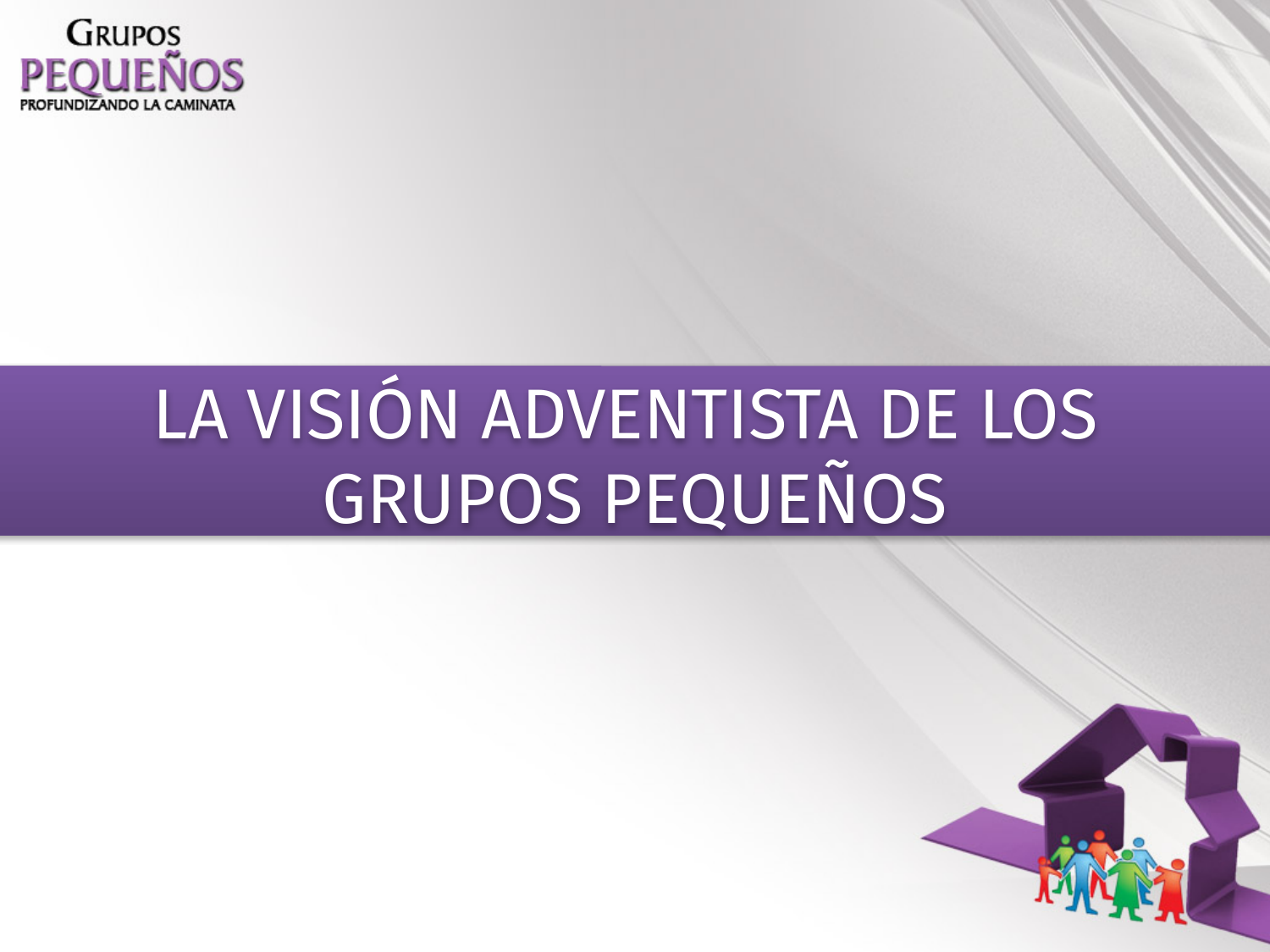

LA VISIÓN ADVENTISTA DE LOS
GRUPOS PEQUEÑOS